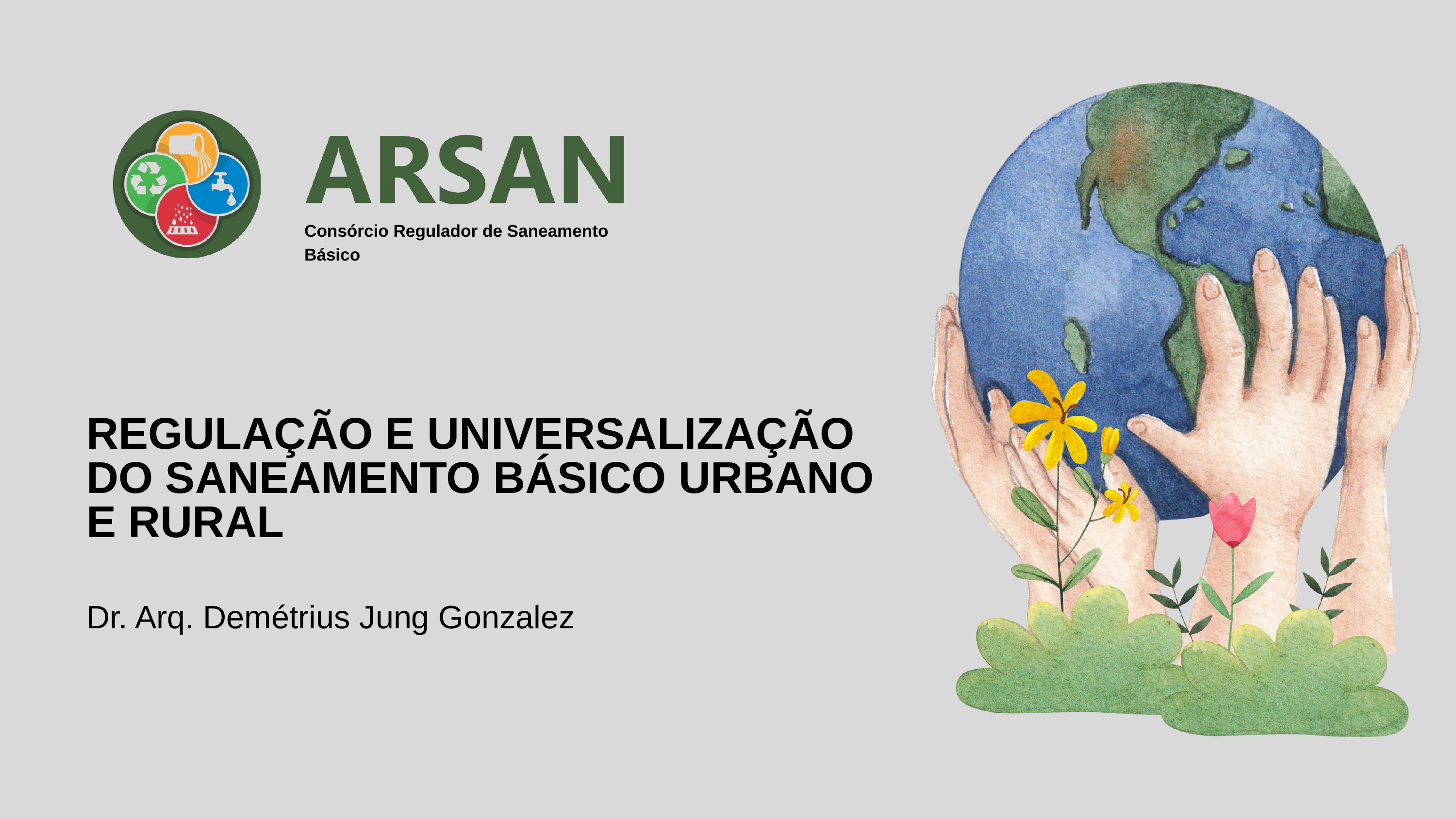

Consórcio Regulador de Saneamento
Básico
REGULAÇÃO E UNIVERSALIZAÇÃO DO SANEAMENTO BÁSICO URBANO E RURAL

Dr. Arq. Demétrius Jung Gonzalez